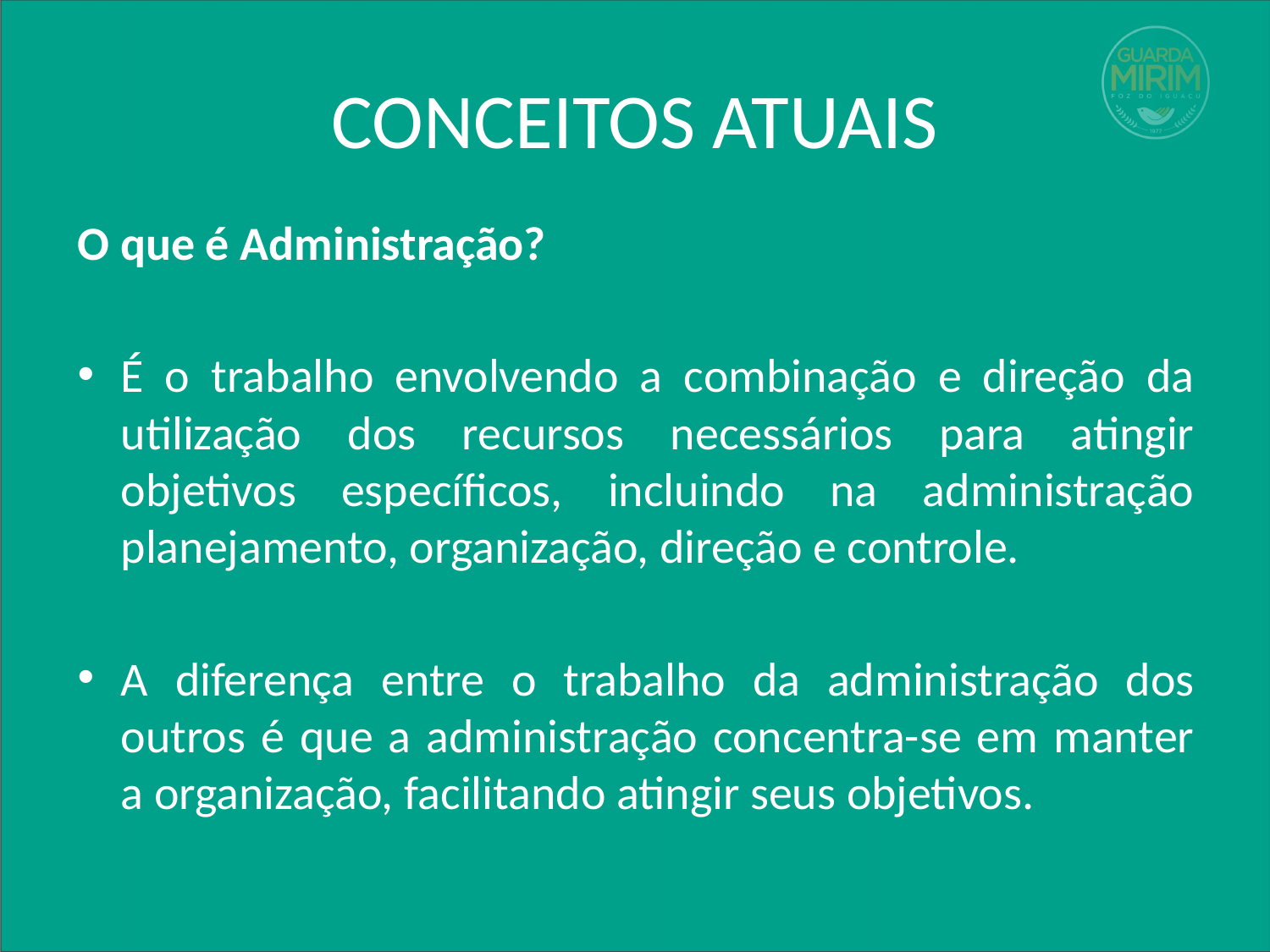

# CONCEITOS ATUAIS
O que é Administração?

É o trabalho envolvendo a combinação e direção da utilização dos recursos necessários para atingir objetivos específicos, incluindo na administração planejamento, organização, direção e controle.

A diferença entre o trabalho da administração dos outros é que a administração concentra-se em manter a organização, facilitando atingir seus objetivos.